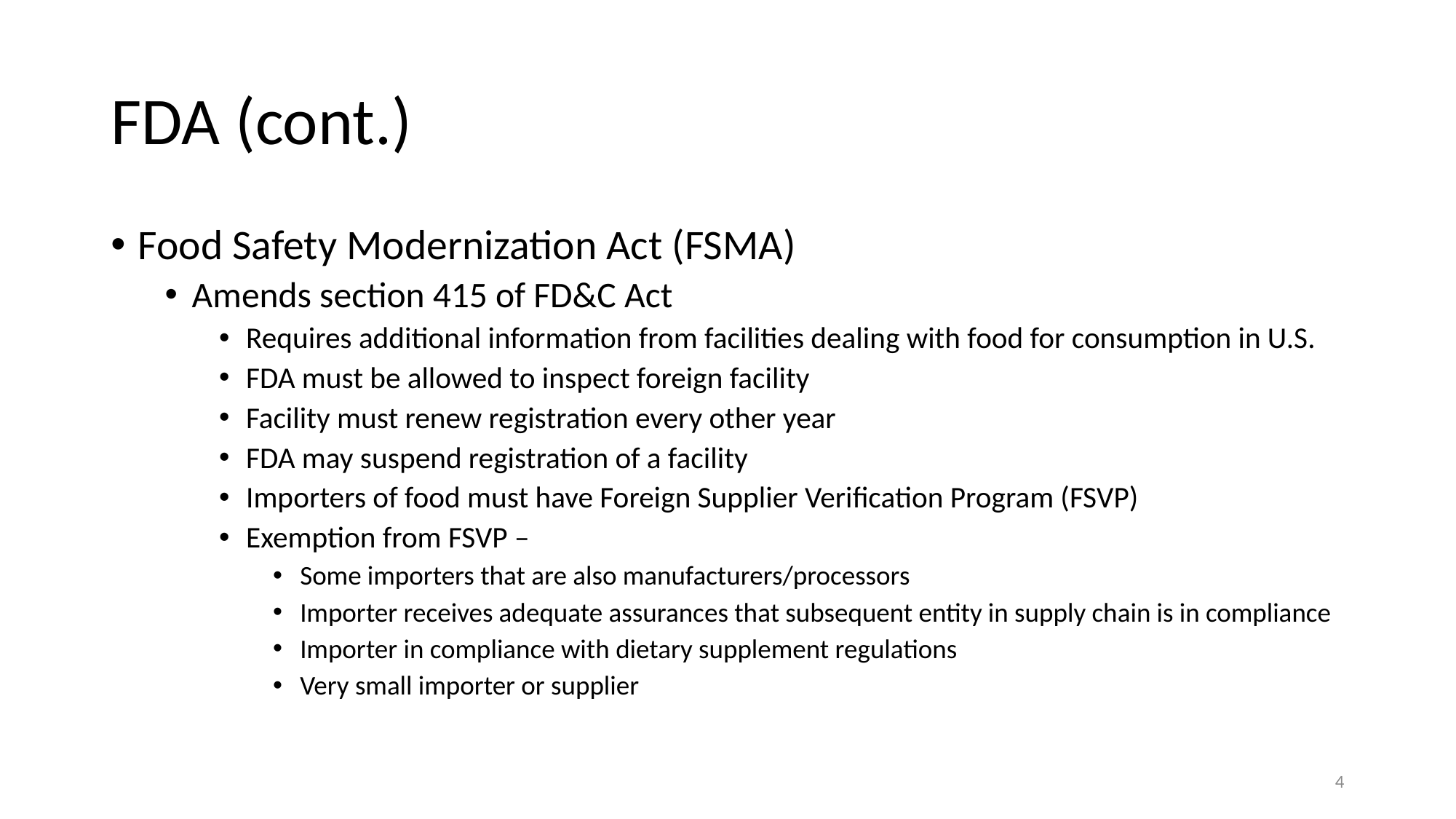

# FDA (cont.)
Food Safety Modernization Act (FSMA)
Amends section 415 of FD&C Act
Requires additional information from facilities dealing with food for consumption in U.S.
FDA must be allowed to inspect foreign facility
Facility must renew registration every other year
FDA may suspend registration of a facility
Importers of food must have Foreign Supplier Verification Program (FSVP)
Exemption from FSVP –
Some importers that are also manufacturers/processors
Importer receives adequate assurances that subsequent entity in supply chain is in compliance
Importer in compliance with dietary supplement regulations
Very small importer or supplier

4